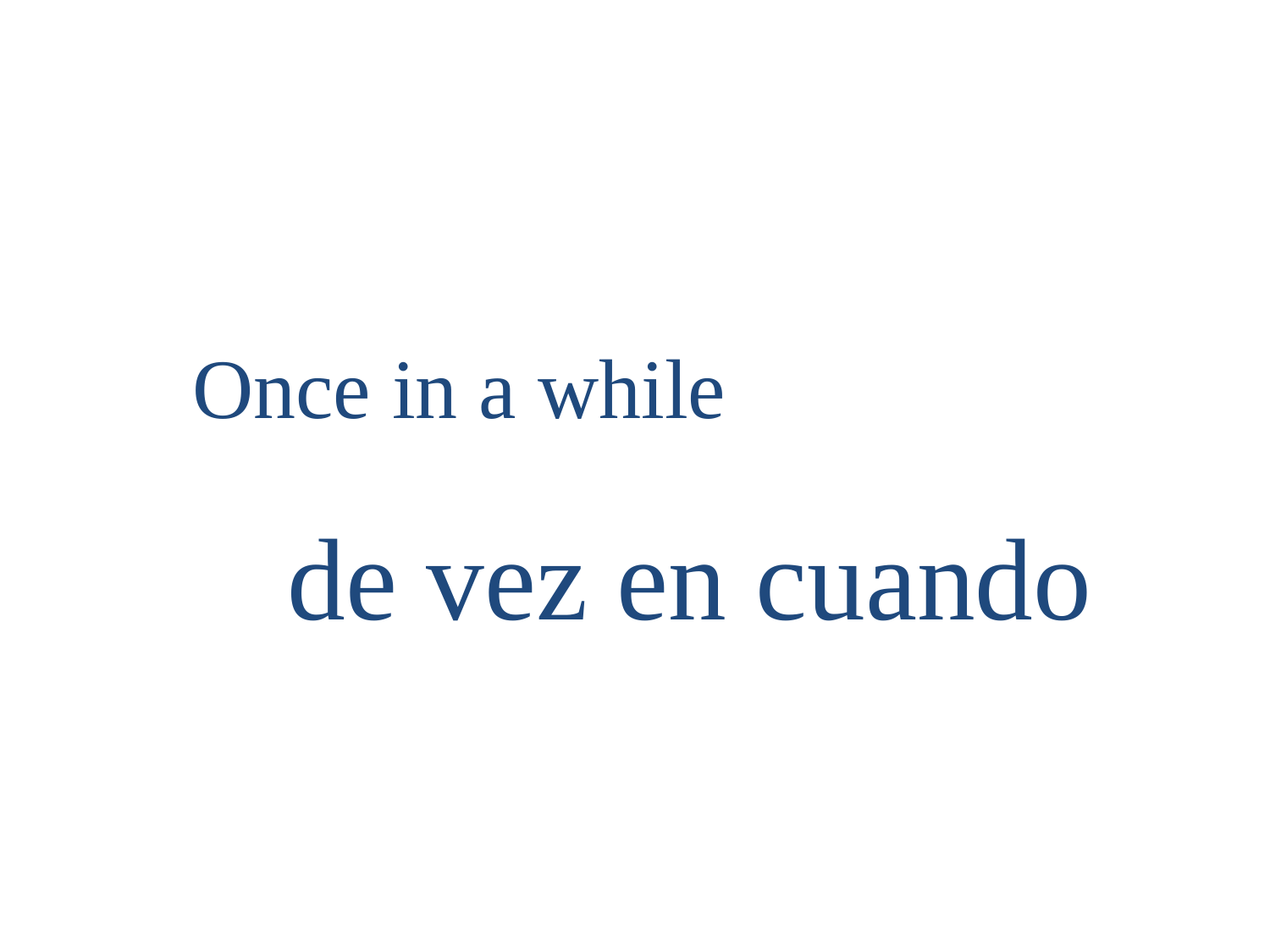

Triggers for  imperfect
Once in a while
de vez en cuando